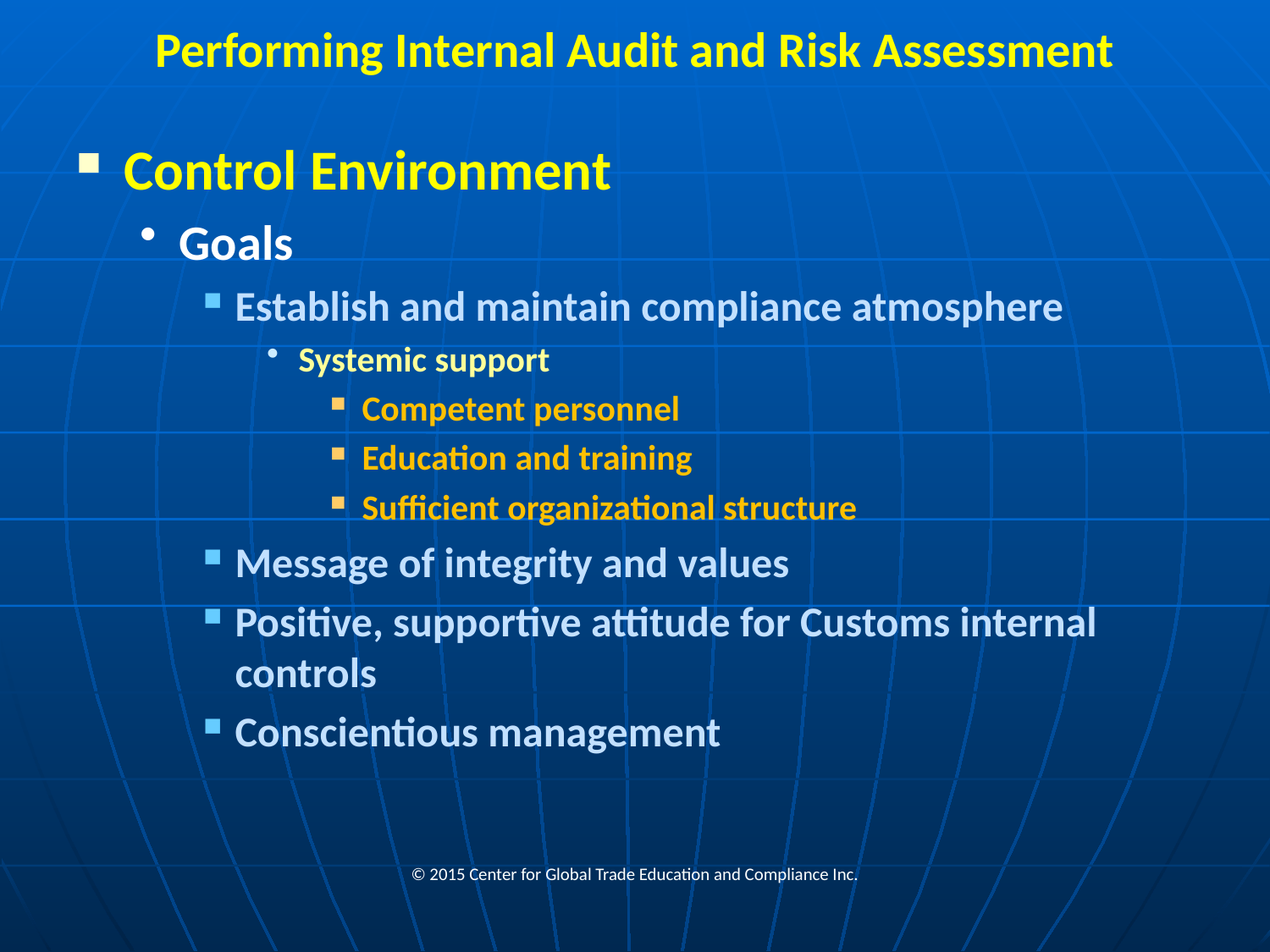

# Performing Internal Audit and Risk Assessment
Control Environment
Goals
Establish and maintain compliance atmosphere
Systemic support
Competent personnel
Education and training
Sufficient organizational structure
Message of integrity and values
Positive, supportive attitude for Customs internal controls
Conscientious management

© 2015 Center for Global Trade Education and Compliance Inc.